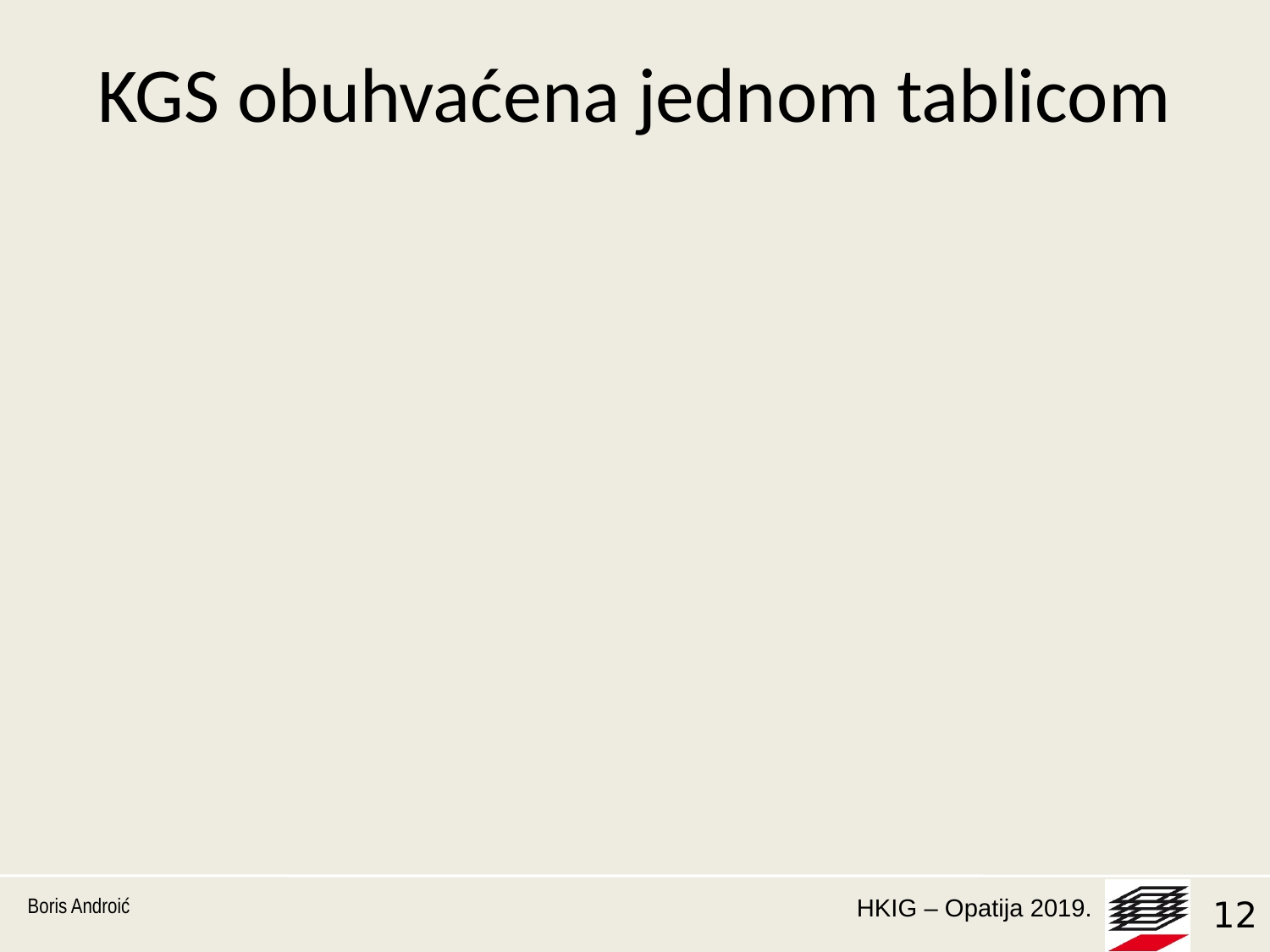

# KGS obuhvaćena jednom tablicom
Krajnja granična stanja su:
Otkazivanje konstrukcije ili tla
Gubitak statičke ravnoteže
Otkazivanje tla (hidraulički učinci itd.)
Otkazivanje uslijed umora
Otkazivanje uslijed vibracija
Otkazivanje – vremenski učinci

Boris Androić
12